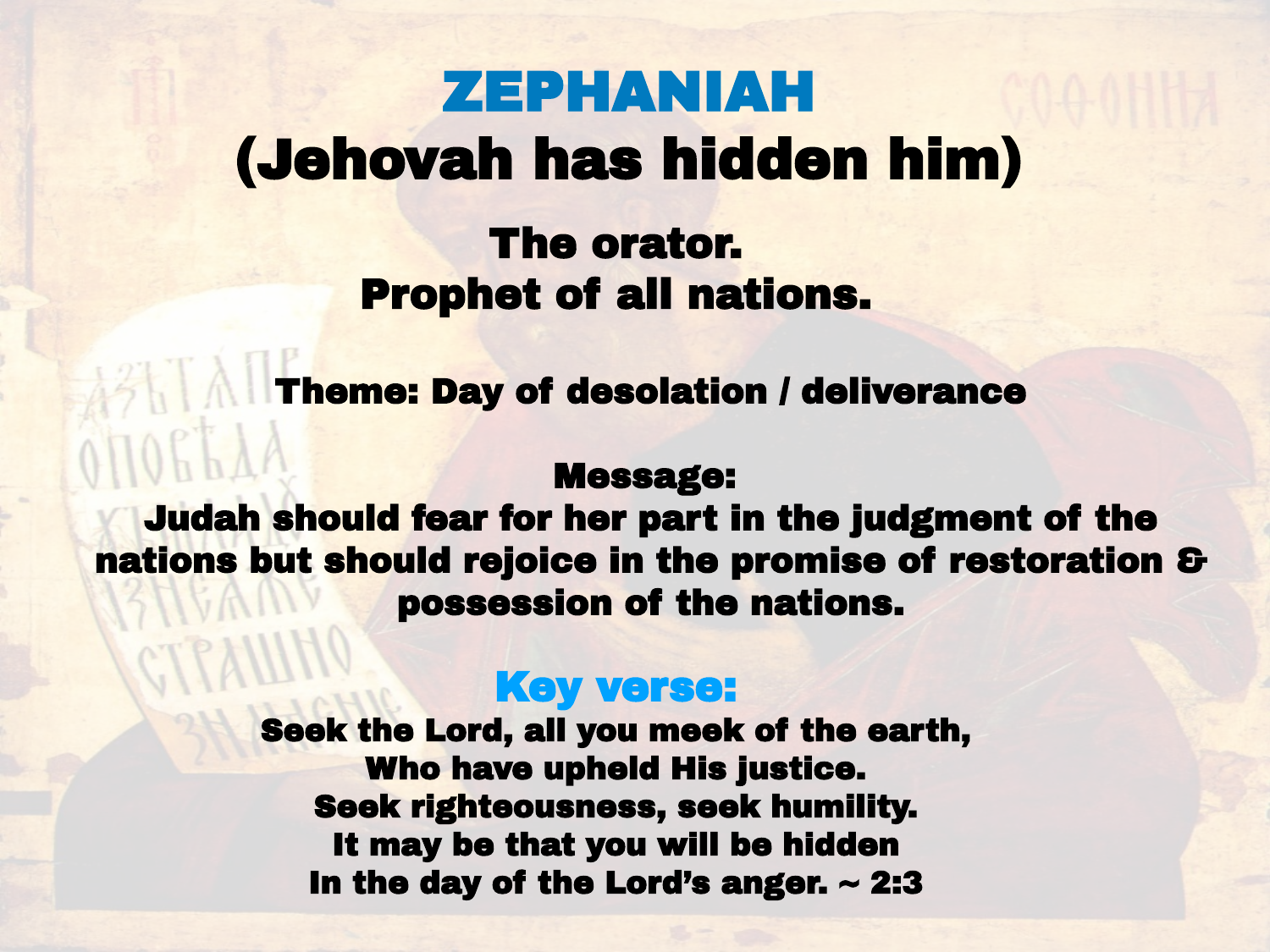

ZEPHANIAH
(Jehovah has hidden him)
The orator.
Prophet of all nations.

Theme: Day of desolation / deliverance

Message:
Judah should fear for her part in the judgment of the nations but should rejoice in the promise of restoration & possession of the nations.
Key verse:
Seek the Lord, all you meek of the earth,
Who have upheld His justice.
Seek righteousness, seek humility.
It may be that you will be hidden
In the day of the Lord’s anger. ~ 2:3